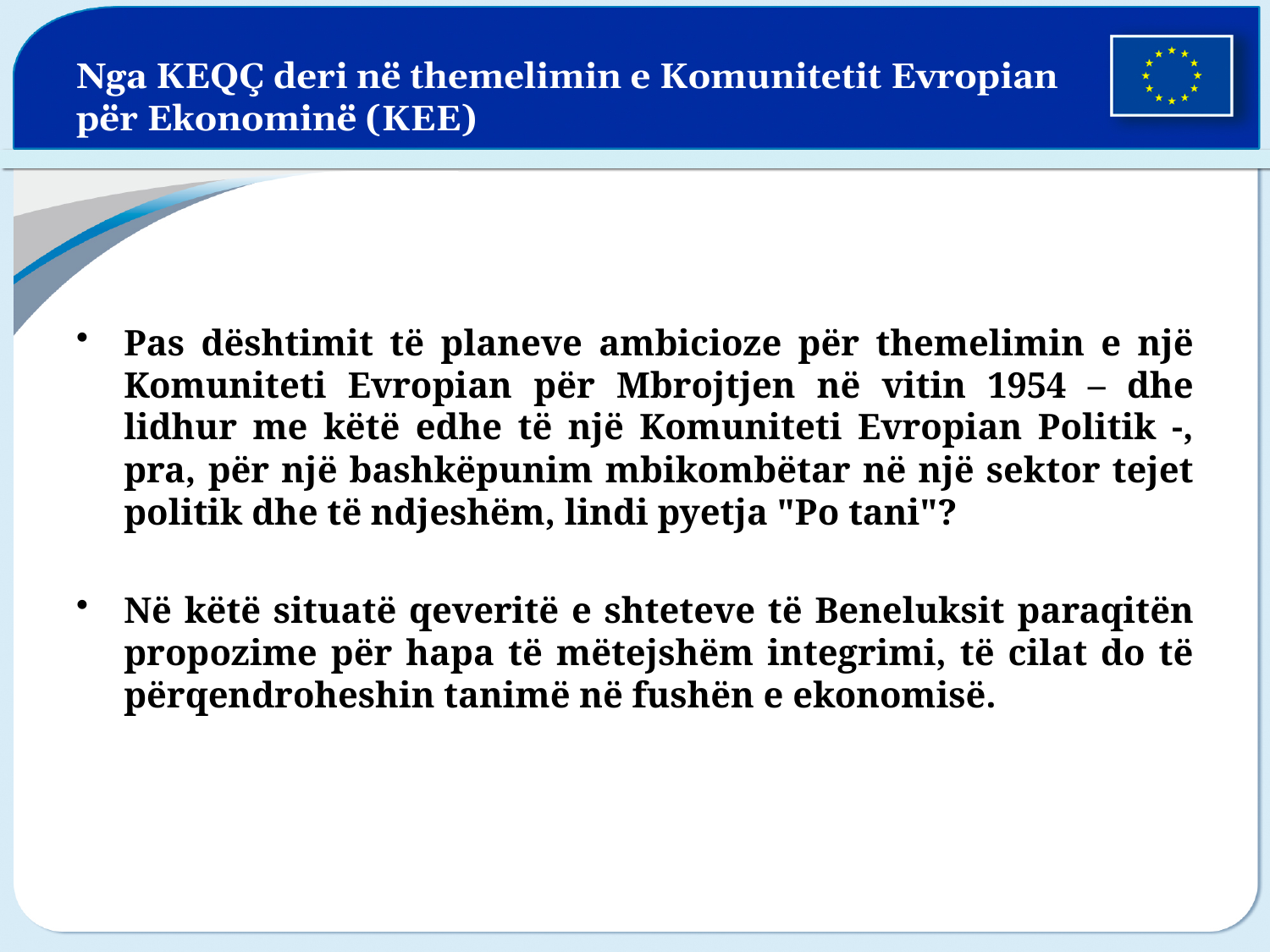

# Nga KEQÇ deri në themelimin e Komunitetit Evropian për Ekonominë (KEE)

Pas dështimit të planeve ambicioze për themelimin e një Komuniteti Evropian për Mbrojtjen në vitin 1954 – dhe lidhur me këtë edhe të një Komuniteti Evropian Politik -, pra, për një bashkëpunim mbikombëtar në një sektor tejet politik dhe të ndjeshëm, lindi pyetja "Po tani"?

Në këtë situatë qeveritë e shteteve të Beneluksit paraqitën propozime për hapa të mëtejshëm integrimi, të cilat do të përqendroheshin tanimë në fushën e ekonomisë.